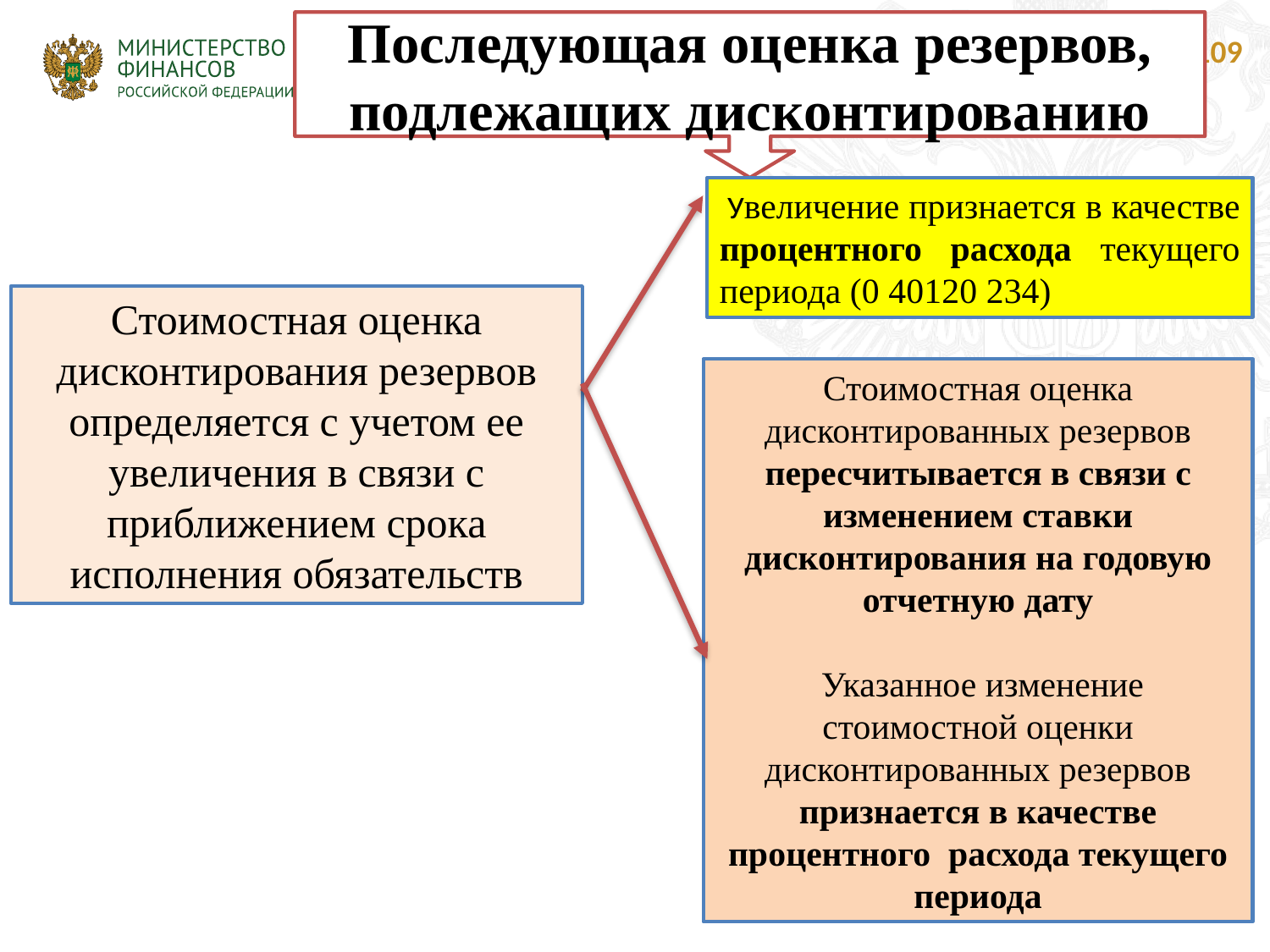

Последующая оценка резервов, подлежащих дисконтированию
109
 Увеличение признается в качестве процентного расхода текущего периода (0 40120 234)
Стоимостная оценка дисконтирования резервов определяется с учетом ее увеличения в связи с приближением срока исполнения обязательств
Стоимостная оценка дисконтированных резервов пересчитывается в связи с изменением ставки дисконтирования на годовую отчетную дату

 Указанное изменение стоимостной оценки дисконтированных резервов признается в качестве процентного  расхода текущего периода